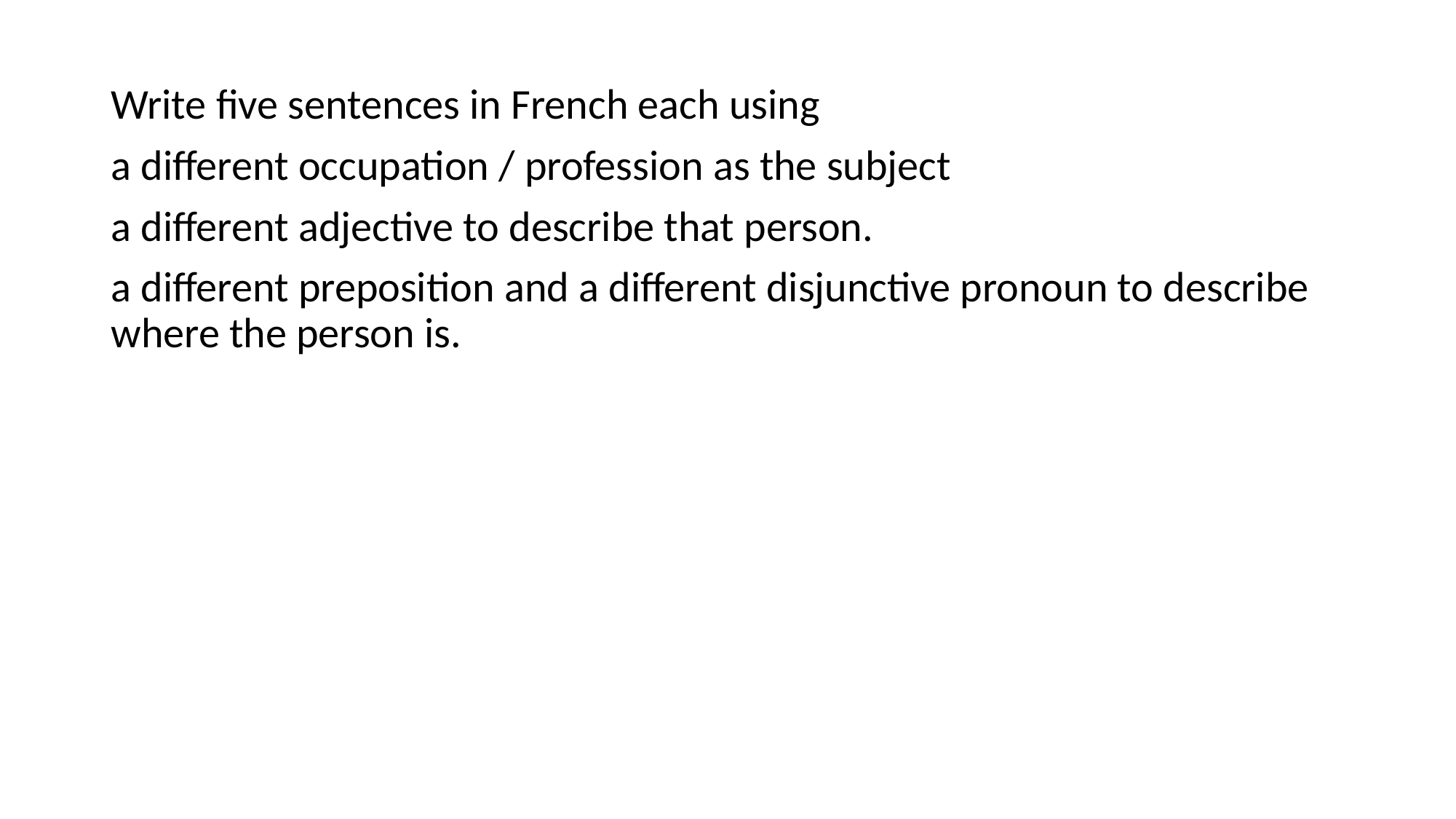

#
Write five sentences in French each using
a different occupation / profession as the subject
a different adjective to describe that person.
a different preposition and a different disjunctive pronoun to describe where the person is.